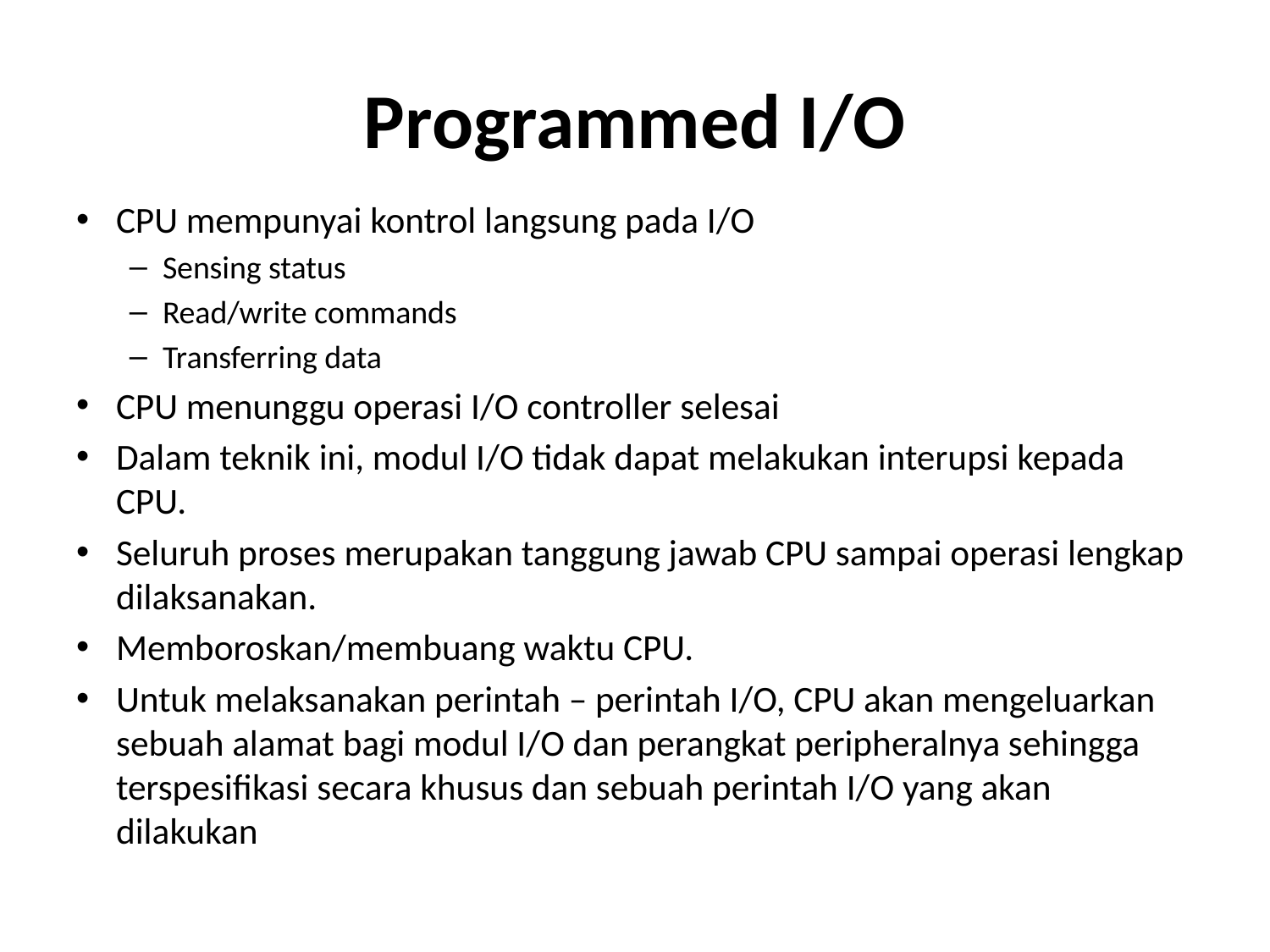

# Programmed I/O
CPU mempunyai kontrol langsung pada I/O
Sensing status
Read/write commands
Transferring data
CPU menunggu operasi I/O controller selesai
Dalam teknik ini, modul I/O tidak dapat melakukan interupsi kepada CPU.
Seluruh proses merupakan tanggung jawab CPU sampai operasi lengkap dilaksanakan.
Memboroskan/membuang waktu CPU.
Untuk melaksanakan perintah – perintah I/O, CPU akan mengeluarkan sebuah alamat bagi modul I/O dan perangkat peripheralnya sehingga terspesifikasi secara khusus dan sebuah perintah I/O yang akan dilakukan